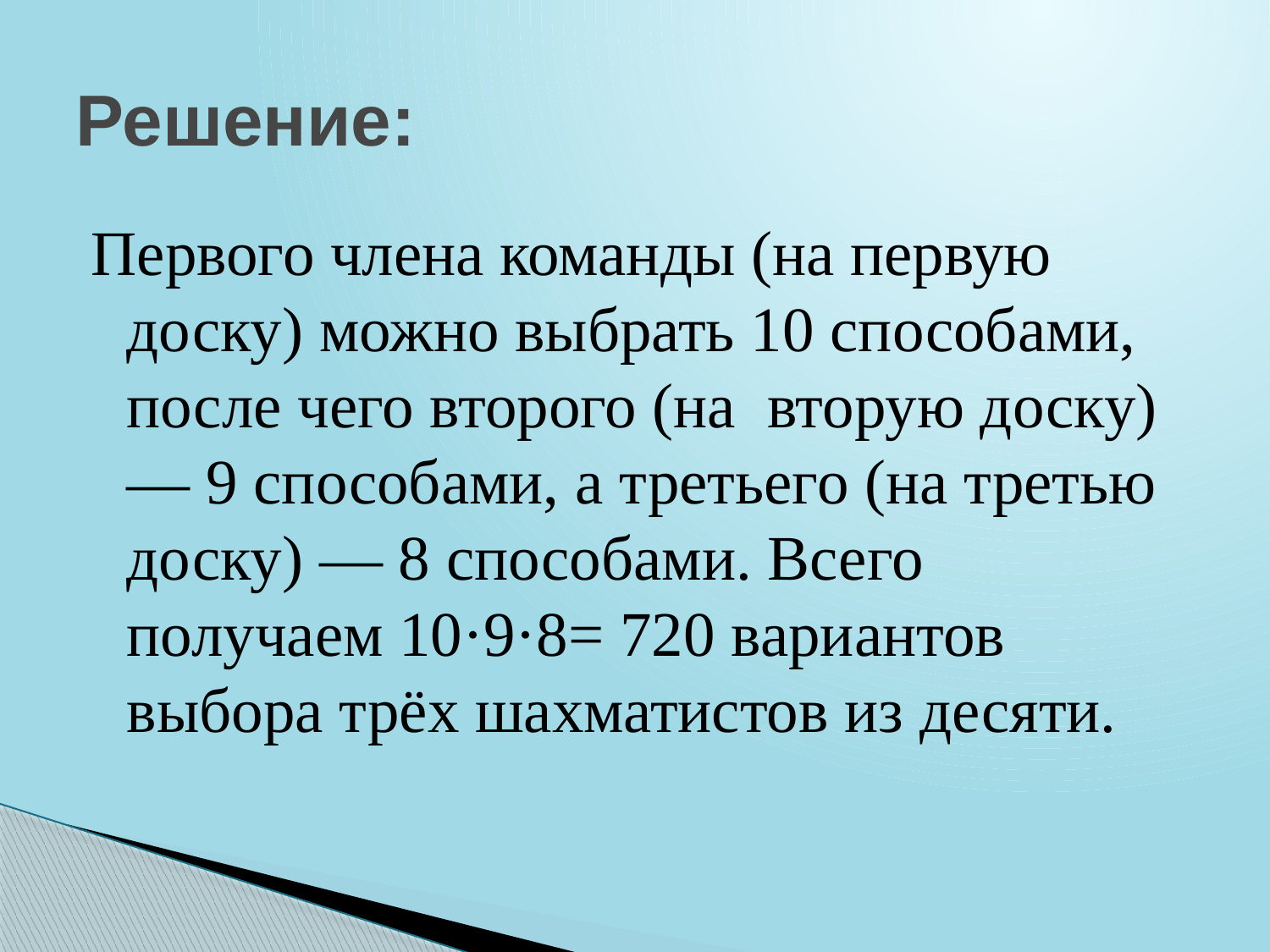

# Решение:
Первого члена команды (на первую доску) можно выбрать 10 способами, после чего второго (на  вторую доску) — 9 способами, а третьего (на третью доску) — 8 способами. Всего получаем 10·9·8= 720 вариантов выбора трёх шахматистов из десяти.